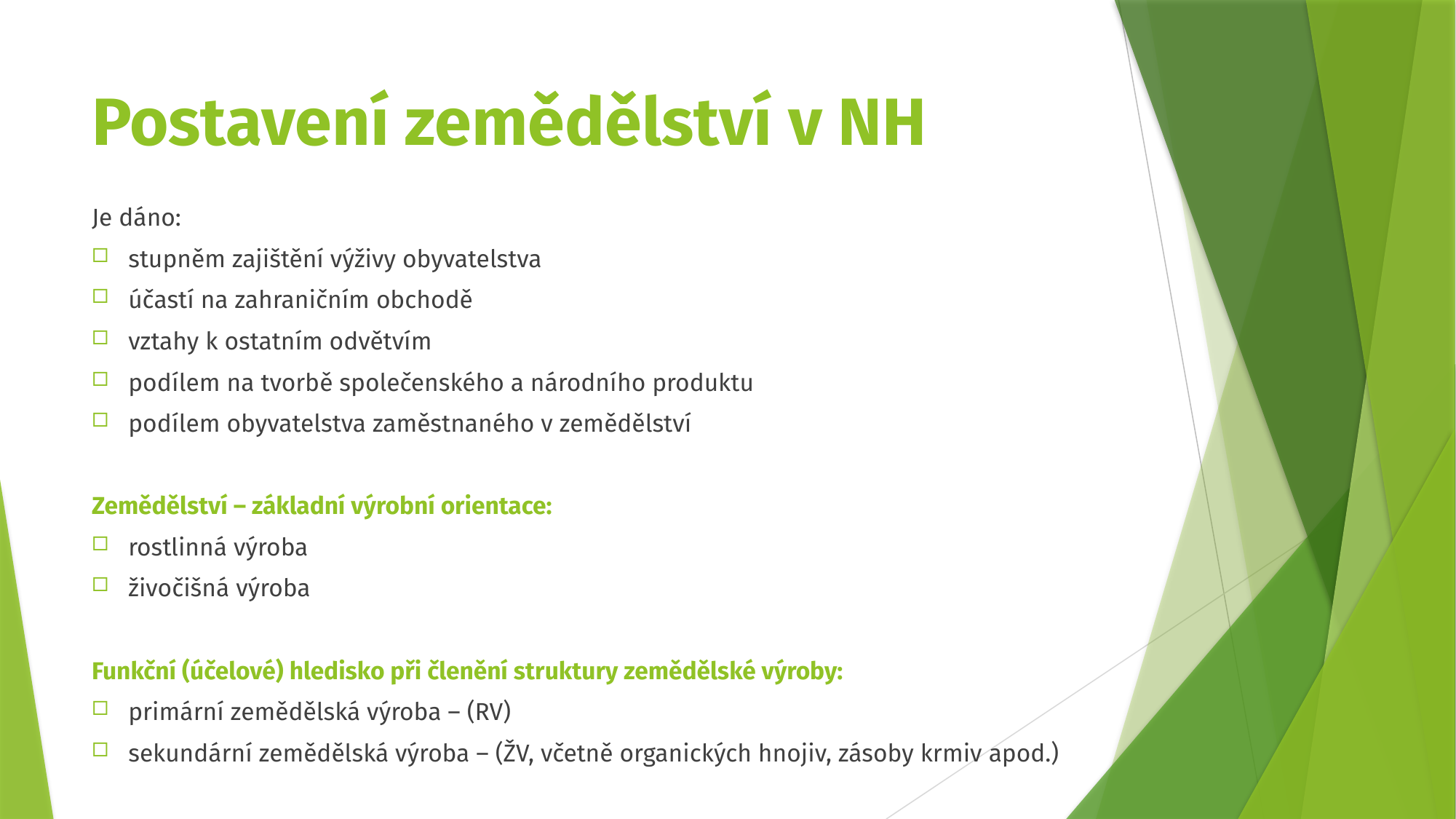

# Postavení zemědělství v NH
Je dáno:
stupněm zajištění výživy obyvatelstva
účastí na zahraničním obchodě
vztahy k ostatním odvětvím
podílem na tvorbě společenského a národního produktu
podílem obyvatelstva zaměstnaného v zemědělství

Zemědělství – základní výrobní orientace:
rostlinná výroba
živočišná výroba

Funkční (účelové) hledisko při členění struktury zemědělské výroby:
primární zemědělská výroba – (RV)
sekundární zemědělská výroba – (ŽV, včetně organických hnojiv, zásoby krmiv apod.)